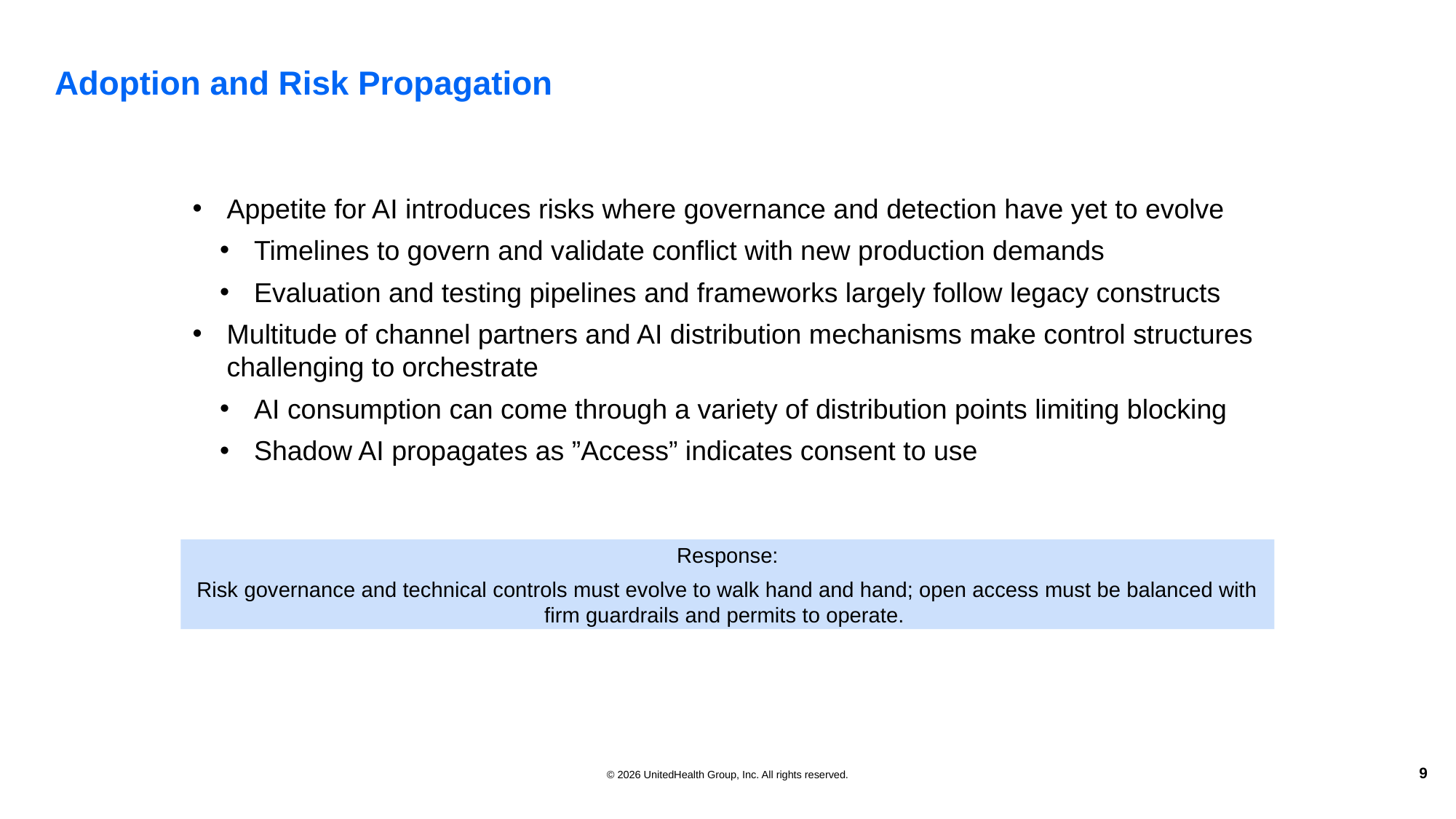

Adoption and Risk Propagation
Appetite for AI introduces risks where governance and detection have yet to evolve
Timelines to govern and validate conflict with new production demands
Evaluation and testing pipelines and frameworks largely follow legacy constructs
Multitude of channel partners and AI distribution mechanisms make control structures challenging to orchestrate
AI consumption can come through a variety of distribution points limiting blocking
Shadow AI propagates as ”Access” indicates consent to use

Response:
Risk governance and technical controls must evolve to walk hand and hand; open access must be balanced with firm guardrails and permits to operate.